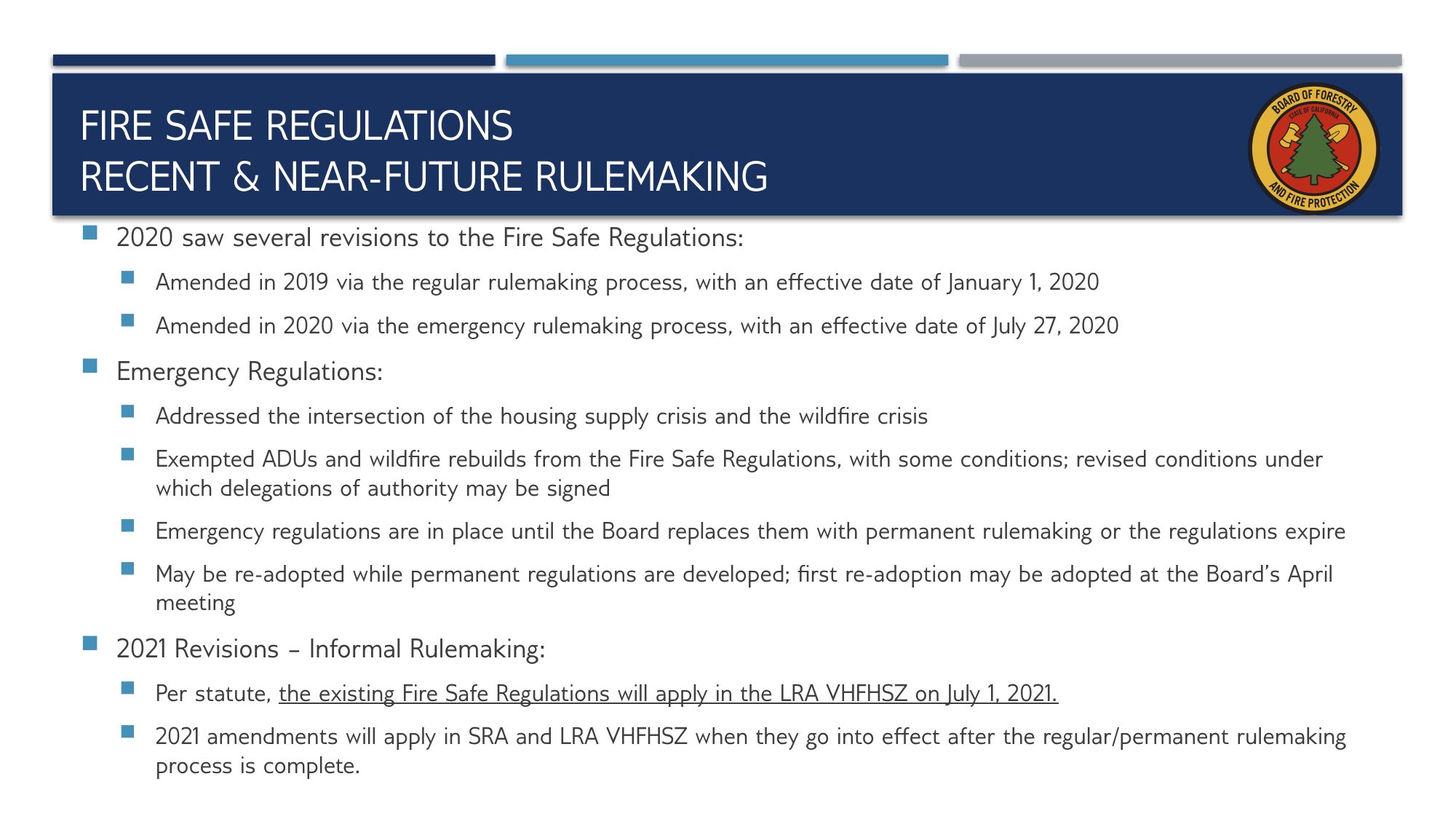

# Fire Safe Regulations Recent & Near-Future Rulemaking
2020 saw several revisions to the Fire Safe Regulations:
Amended in 2019 via the regular rulemaking process, with an effective date of January 1, 2020
Amended in 2020 via the emergency rulemaking process, with an effective date of July 27, 2020
Emergency Regulations:
Addressed the intersection of the housing supply crisis and the wildfire crisis
Exempted ADUs and wildfire rebuilds from the Fire Safe Regulations, with some conditions; revised conditions under which delegations of authority may be signed
Emergency regulations are in place until the Board replaces them with permanent rulemaking or the regulations expire
May be re-adopted while permanent regulations are developed; first re-adoption may be adopted at the Board’s April meeting
2021 Revisions – Informal Rulemaking:
Per statute, the existing Fire Safe Regulations will apply in the LRA VHFHSZ on July 1, 2021.
2021 amendments will apply in SRA and LRA VHFHSZ when they go into effect after the regular/permanent rulemaking process is complete.